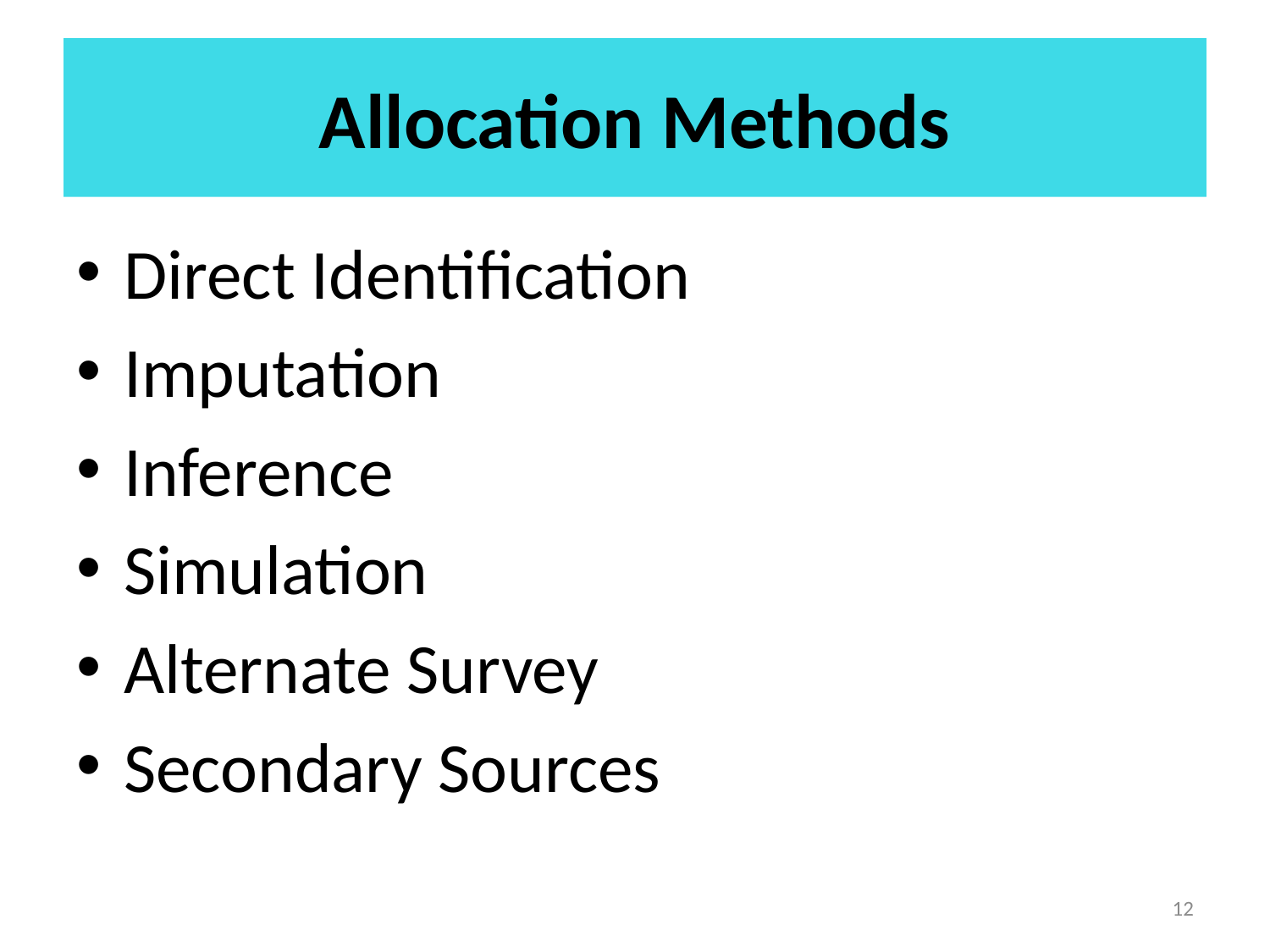

# Allocation Methods
Direct Identification
Imputation
Inference
Simulation
Alternate Survey
Secondary Sources

12